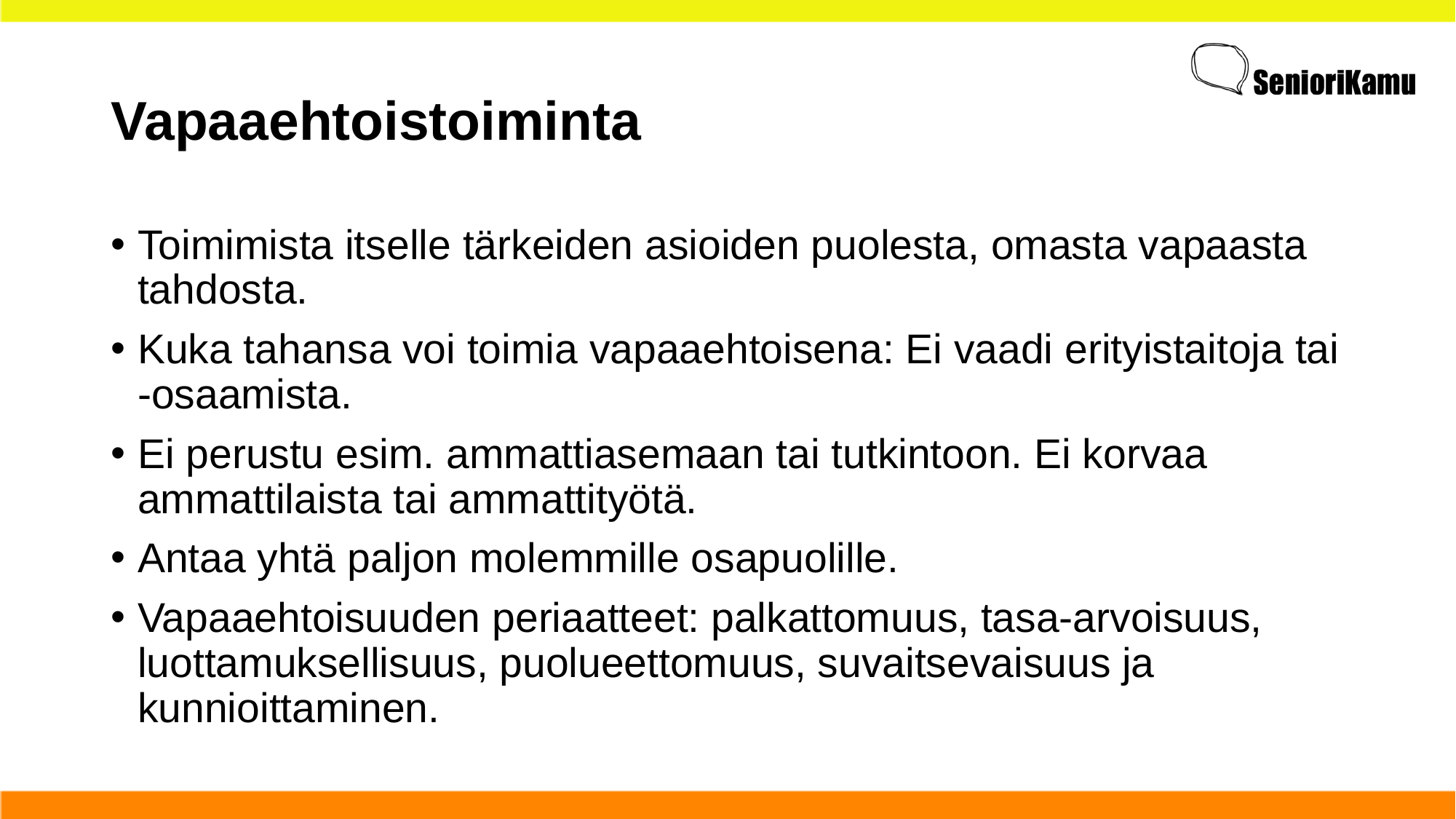

# Vapaaehtoistoiminta
Toimimista itselle tärkeiden asioiden puolesta, omasta vapaasta tahdosta.
Kuka tahansa voi toimia vapaaehtoisena: Ei vaadi erityistaitoja tai -osaamista.
Ei perustu esim. ammattiasemaan tai tutkintoon. Ei korvaa ammattilaista tai ammattityötä.
Antaa yhtä paljon molemmille osapuolille.
Vapaaehtoisuuden periaatteet: palkattomuus, tasa-arvoisuus, luottamuksellisuus, puolueettomuus, suvaitsevaisuus ja kunnioittaminen.